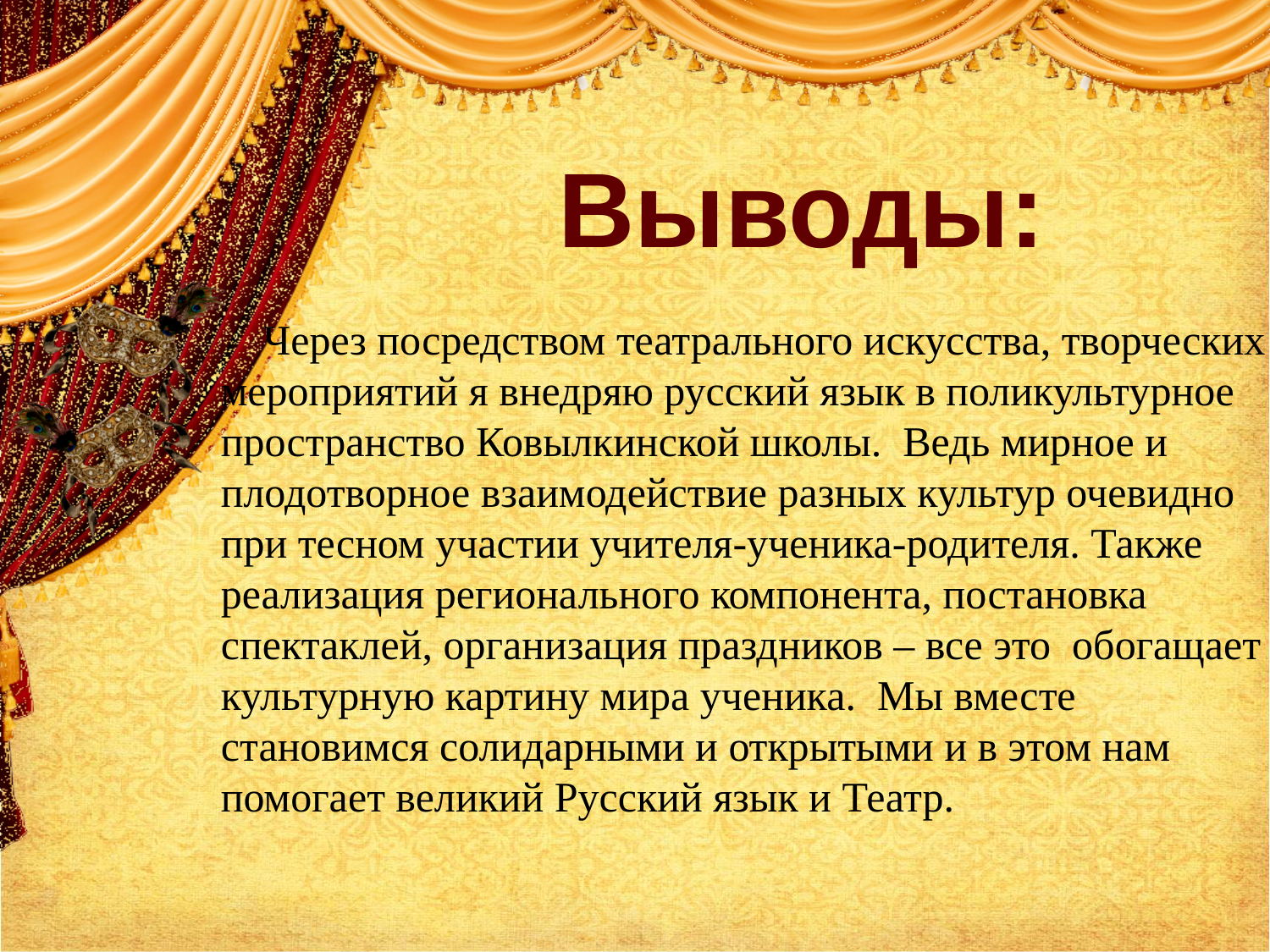

# Выводы:

    Через посредством театрального искусства, творческих мероприятий я внедряю русский язык в поликультурное пространство Ковылкинской школы.  Ведь мирное и плодотворное взаимодействие разных культур очевидно при тесном участии учителя-ученика-родителя. Также реализация регионального компонента, постановка спектаклей, организация праздников – все это  обогащает культурную картину мира ученика.  Мы вместе становимся солидарными и открытыми и в этом нам помогает великий Русский язык и Театр.